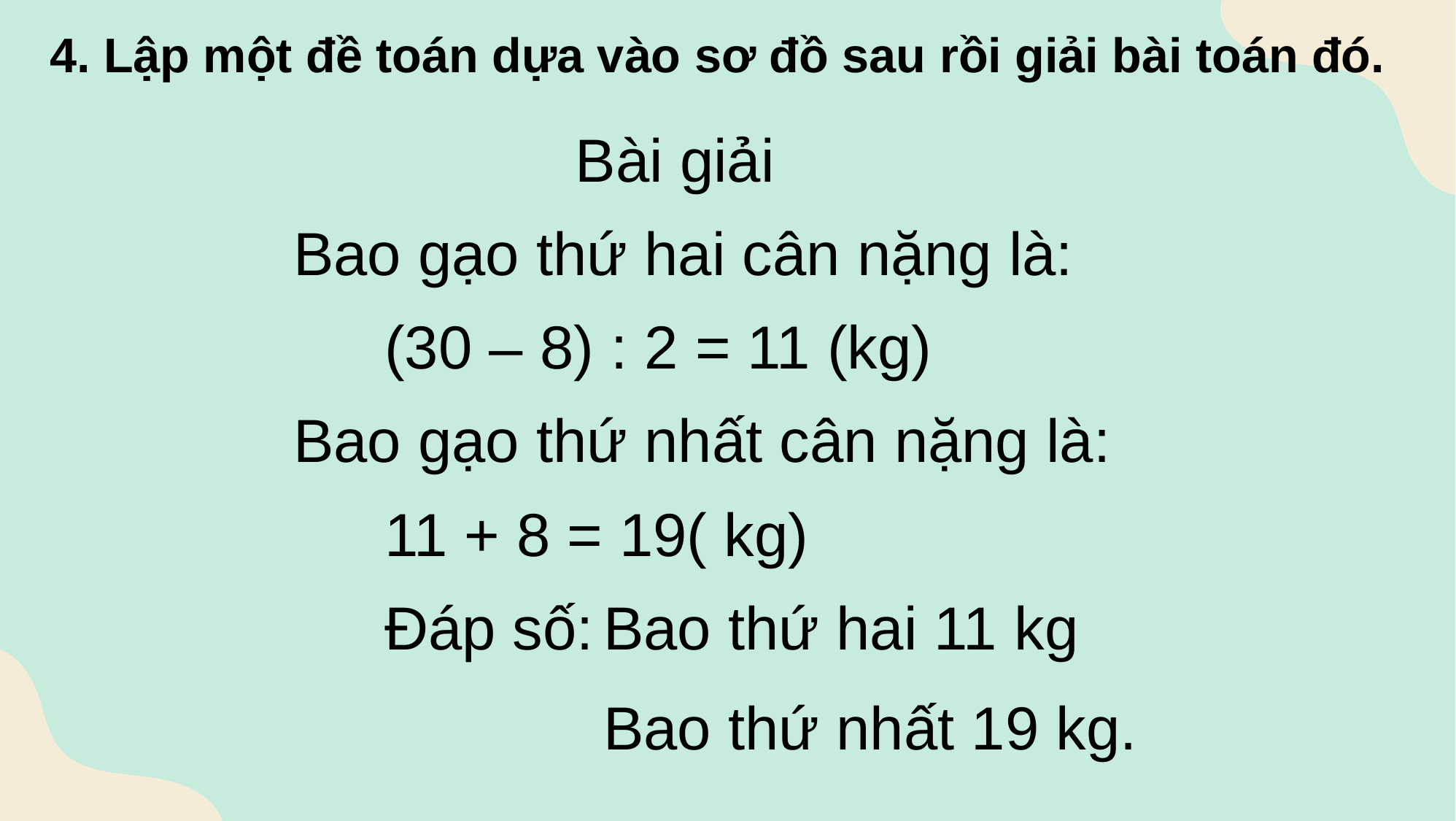

4. Lập một đề toán dựa vào sơ đồ sau rồi giải bài toán đó.
Bài giải
Bao gạo thứ hai cân nặng là:
(30 – 8) : 2 = 11 (kg)
Bao gạo thứ nhất cân nặng là:
11 + 8 = 19( kg)
Đáp số:	Bao thứ hai 11 kg
		Bao thứ nhất 19 kg.